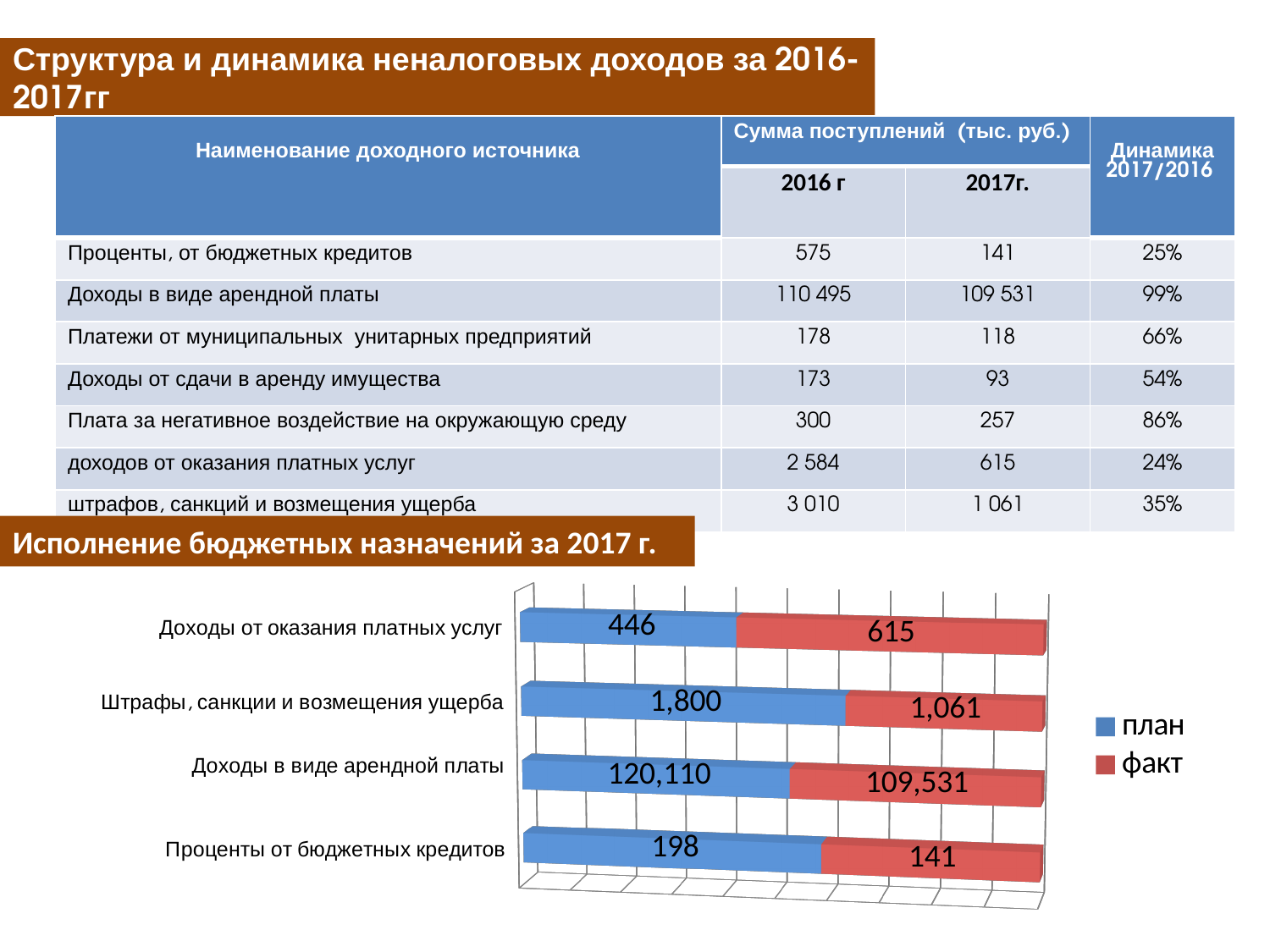

# Структура и динамика неналоговых доходов за 2016-2017гг
| Наименование доходного источника | Сумма поступлений (тыс. руб.) |  | Динамика 2017/2016 |
| --- | --- | --- | --- |
|  | 2016 г | 2017г. |  |
| Проценты, от бюджетных кредитов | 575 | 141 | 25% |
| Доходы в виде арендной платы | 110 495 | 109 531 | 99% |
| Платежи от муниципальных унитарных предприятий | 178 | 118 | 66% |
| Доходы от сдачи в аренду имущества | 173 | 93 | 54% |
| Плата за негативное воздействие на окружающую среду | 300 | 257 | 86% |
| доходов от оказания платных услуг | 2 584 | 615 | 24% |
| штрафов, санкций и возмещения ущерба | 3 010 | 1 061 | 35% |
Исполнение бюджетных назначений за 2017 г.

[unsupported chart]